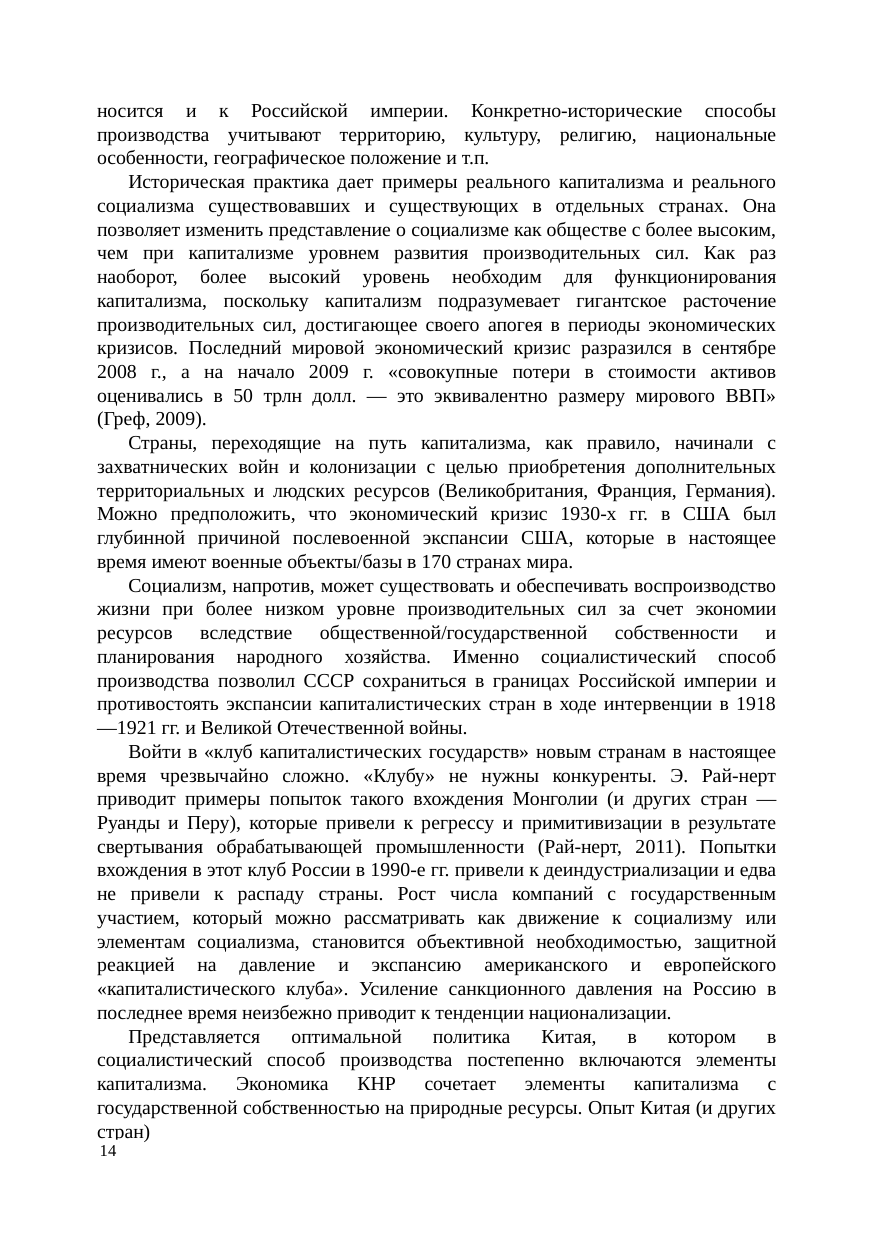

носится и к Российской империи. Конкретно-исторические способы производства учитывают территорию, культуру, религию, национальные особенности, географическое положение и т.п.
Историческая практика дает примеры реального капитализма и реального социализма существовавших и существующих в отдельных странах. Она позволяет изменить представление о социализме как обществе с более высоким, чем при капитализме уровнем развития производительных сил. Как раз наоборот, более высокий уровень необходим для функционирования капитализма, поскольку капитализм подразумевает гигантское расточение производительных сил, достигающее своего апогея в периоды экономических кризисов. Последний мировой экономический кризис разразился в сентябре 2008 г., а на начало 2009 г. «совокупные потери в стоимости активов оценивались в 50 трлн долл. — это эквивалентно размеру мирового ВВП» (Греф, 2009).
Страны, переходящие на путь капитализма, как правило, начинали с захватнических войн и колонизации с целью приобретения дополнительных территориальных и людских ресурсов (Великобритания, Франция, Германия). Можно предположить, что экономический кризис 1930-х гг. в США был глубинной причиной послевоенной экспансии США, которые в настоящее время имеют военные объекты/базы в 170 странах мира.
Социализм, напротив, может существовать и обеспечивать воспроизводство жизни при более низком уровне производительных сил за счет экономии ресурсов вследствие общественной/государственной собственности и планирования народного хозяйства. Именно социалистический способ производства позволил СССР сохраниться в границах Российской империи и противостоять экспансии капиталистических стран в ходе интервенции в 1918—1921 гг. и Великой Отечественной войны.
Войти в «клуб капиталистических государств» новым странам в настоящее время чрезвычайно сложно. «Клубу» не нужны конкуренты. Э. Рай-нерт приводит примеры попыток такого вхождения Монголии (и других стран — Руанды и Перу), которые привели к регрессу и примитивизации в результате свертывания обрабатывающей промышленности (Рай-нерт, 2011). Попытки вхождения в этот клуб России в 1990-е гг. привели к деиндустриализации и едва не привели к распаду страны. Рост числа компаний с государственным участием, который можно рассматривать как движение к социализму или элементам социализма, становится объективной необходимостью, защитной реакцией на давление и экспансию американского и европейского «капиталистического клуба». Усиление санкционного давления на Россию в последнее время неизбежно приводит к тенденции национализации.
Представляется оптимальной политика Китая, в котором в социалистический способ производства постепенно включаются элементы капитализма. Экономика КНР сочетает элементы капитализма с государственной собственностью на природные ресурсы. Опыт Китая (и других стран)
14